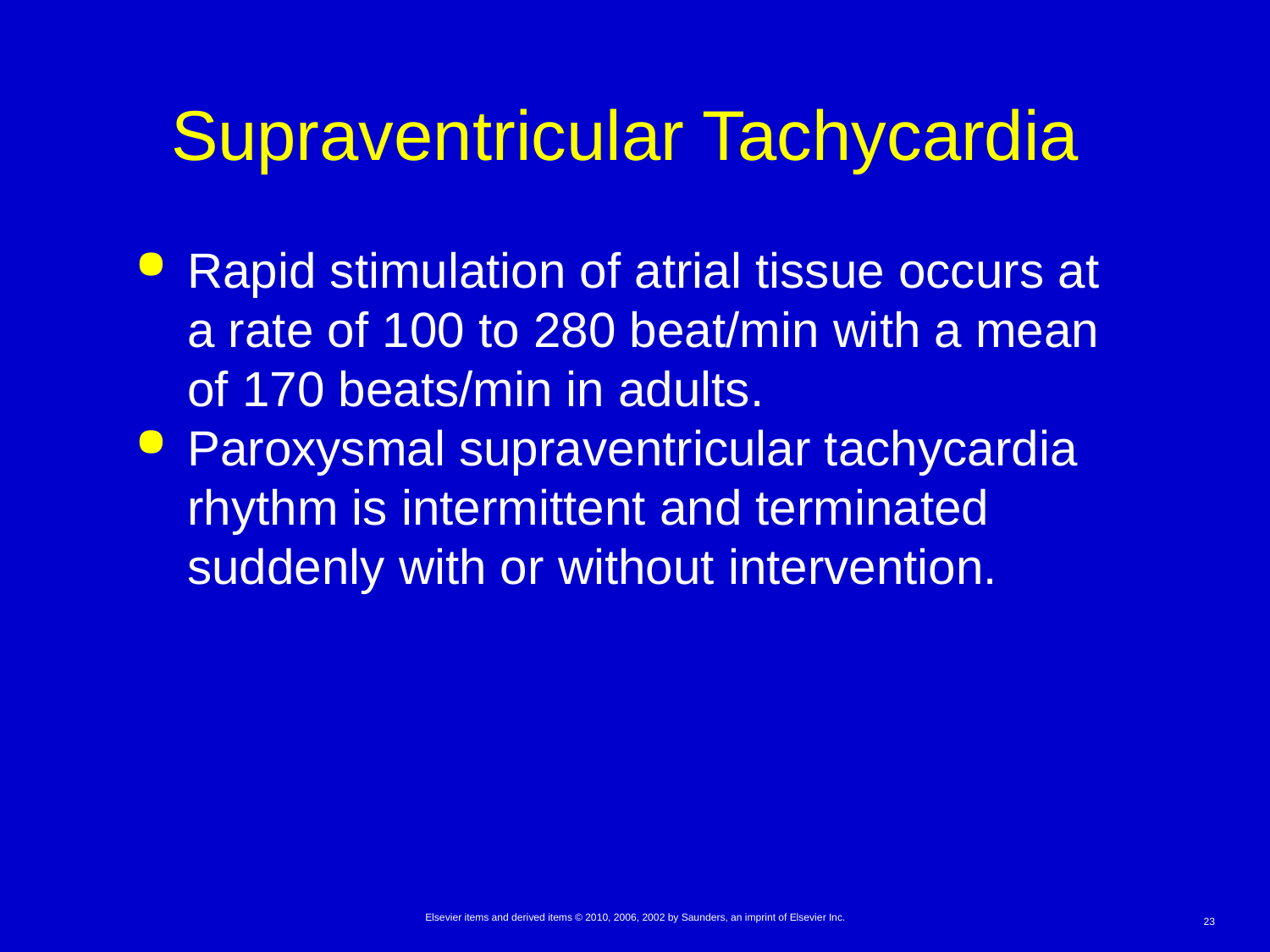

# Supraventricular Tachycardia
Rapid stimulation of atrial tissue occurs at a rate of 100 to 280 beat/min with a mean of 170 beats/min in adults.
Paroxysmal supraventricular tachycardia  rhythm is intermittent and terminated suddenly with or without intervention.